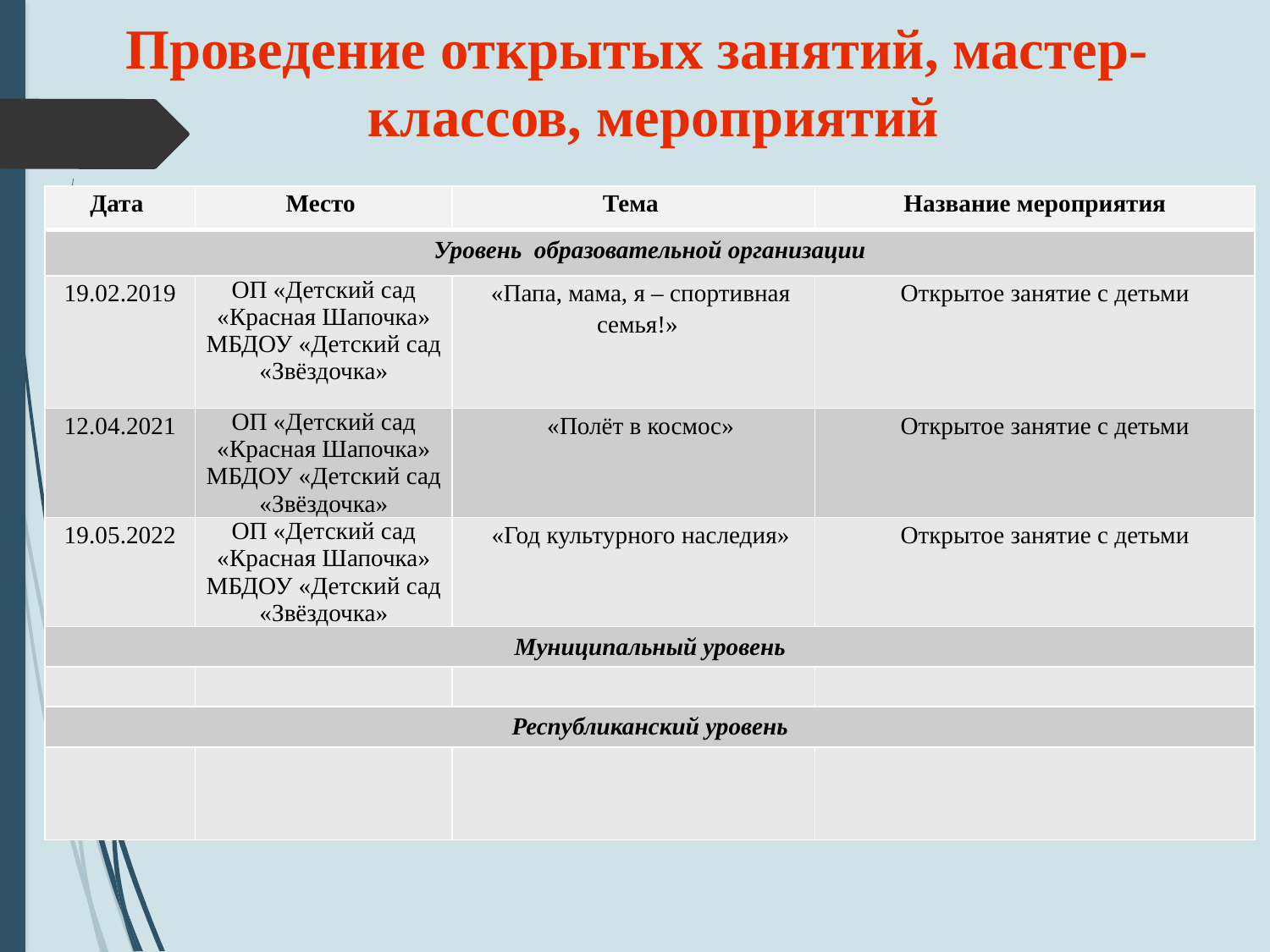

Проведение открытых занятий, мастер-классов, мероприятий
| Дата | Место | Тема | Название мероприятия |
| --- | --- | --- | --- |
| Уровень образовательной организации |  |  |  |
| 19.02.2019 | ОП «Детский сад «Красная Шапочка» МБДОУ «Детский сад «Звёздочка» | «Папа, мама, я – спортивная семья!» | Открытое занятие с детьми |
| 12.04.2021 | ОП «Детский сад «Красная Шапочка» МБДОУ «Детский сад «Звёздочка» | «Полёт в космос» | Открытое занятие с детьми |
| 19.05.2022 | ОП «Детский сад «Красная Шапочка» МБДОУ «Детский сад «Звёздочка» | «Год культурного наследия» | Открытое занятие с детьми |
| Муниципальный уровень |  |  |  |
|  |  |  |  |
| Республиканский уровень |  |  |  |
|  |  |  |  |